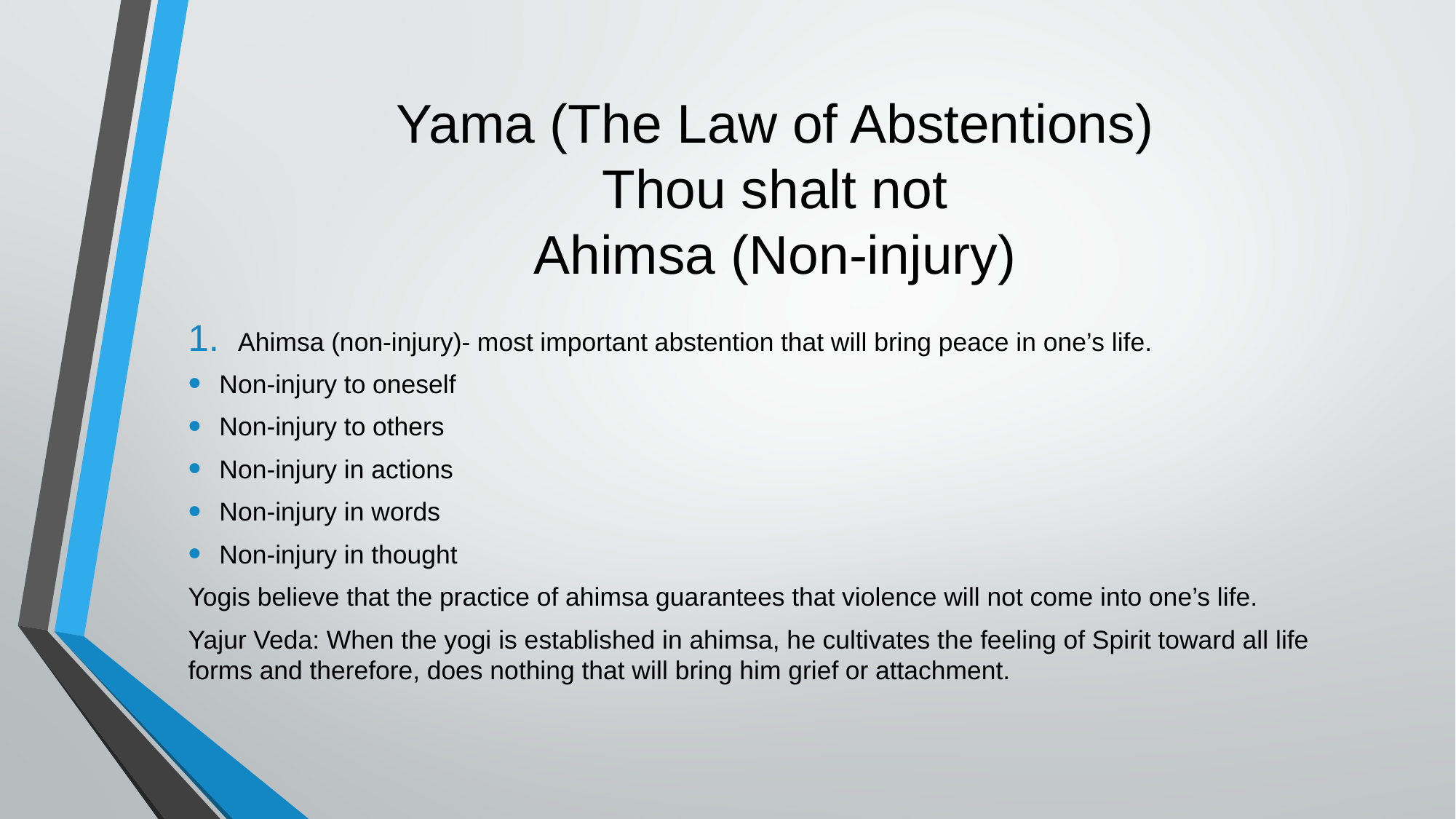

# Yama (The Law of Abstentions) Thou shalt not Ahimsa (Non-injury)
Ahimsa (non-injury)- most important abstention that will bring peace in one’s life.
Non-injury to oneself
Non-injury to others
Non-injury in actions
Non-injury in words
Non-injury in thought
Yogis believe that the practice of ahimsa guarantees that violence will not come into one’s life.
Yajur Veda: When the yogi is established in ahimsa, he cultivates the feeling of Spirit toward all life forms and therefore, does nothing that will bring him grief or attachment.